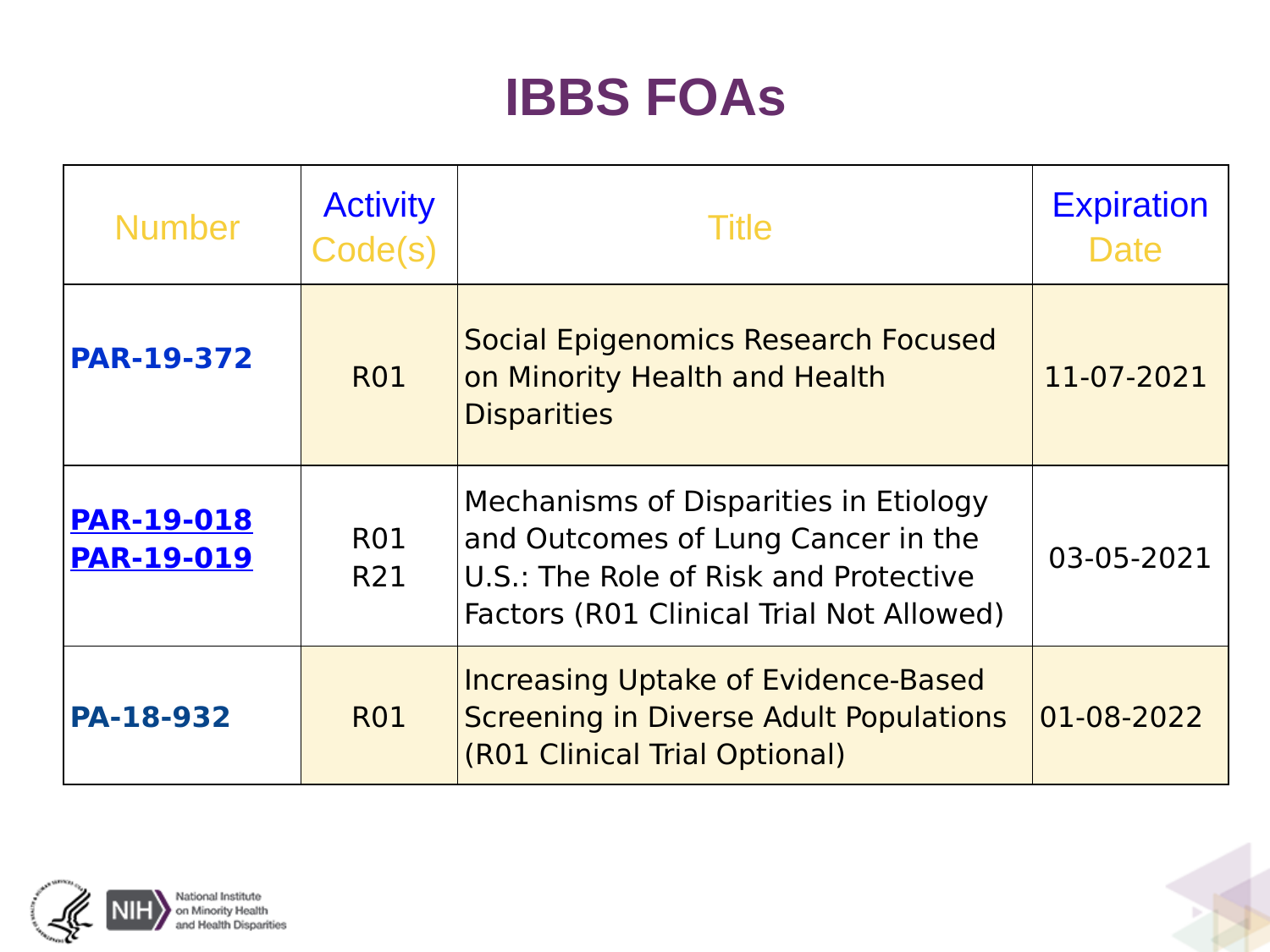

# IBBS FOAs

| Number | Activity Code(s) | Title | Expiration Date |
| --- | --- | --- | --- |
| PAR-19-372 | R01 | Social Epigenomics Research Focused on Minority Health and Health Disparities | 11-07-2021 |
| PAR-19-018 PAR-19-019 | R01 R21 | Mechanisms of Disparities in Etiology and Outcomes of Lung Cancer in the U.S.: The Role of Risk and Protective Factors (R01 Clinical Trial Not Allowed) | 03-05-2021 |
| PA-18-932 | R01 | Increasing Uptake of Evidence-Based Screening in Diverse Adult Populations (R01 Clinical Trial Optional) | 01-08-2022 |